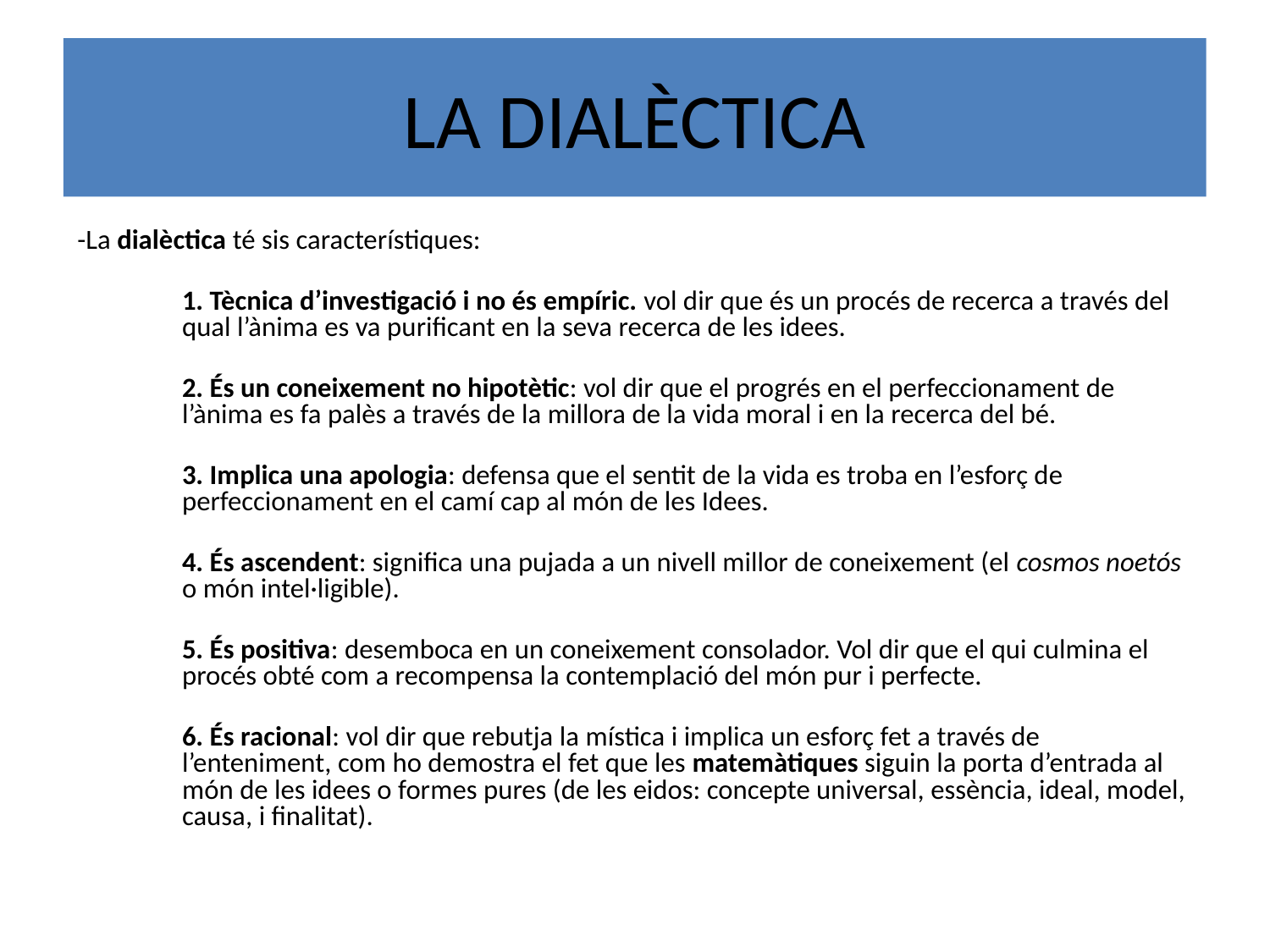

LA DIALÈCTICA
-La dialèctica té sis característiques:

		1. Tècnica d’investigació i no és empíric. vol dir que és un procés de recerca a través del qual l’ànima es va purificant en la seva recerca de les idees.

		2. És un coneixement no hipotètic: vol dir que el progrés en el perfeccionament de l’ànima es fa palès a través de la millora de la vida moral i en la recerca del bé.

		3. Implica una apologia: defensa que el sentit de la vida es troba en l’esforç de perfeccionament en el camí cap al món de les Idees.

		4. És ascendent: significa una pujada a un nivell millor de coneixement (el cosmos noetós o món intel·ligible).

		5. És positiva: desemboca en un coneixement consolador. Vol dir que el qui culmina el procés obté com a recompensa la contemplació del món pur i perfecte.

		6. És racional: vol dir que rebutja la mística i implica un esforç fet a través de l’enteniment, com ho demostra el fet que les matemàtiques siguin la porta d’entrada al món de les idees o formes pures (de les eidos: concepte universal, essència, ideal, model, causa, i finalitat).